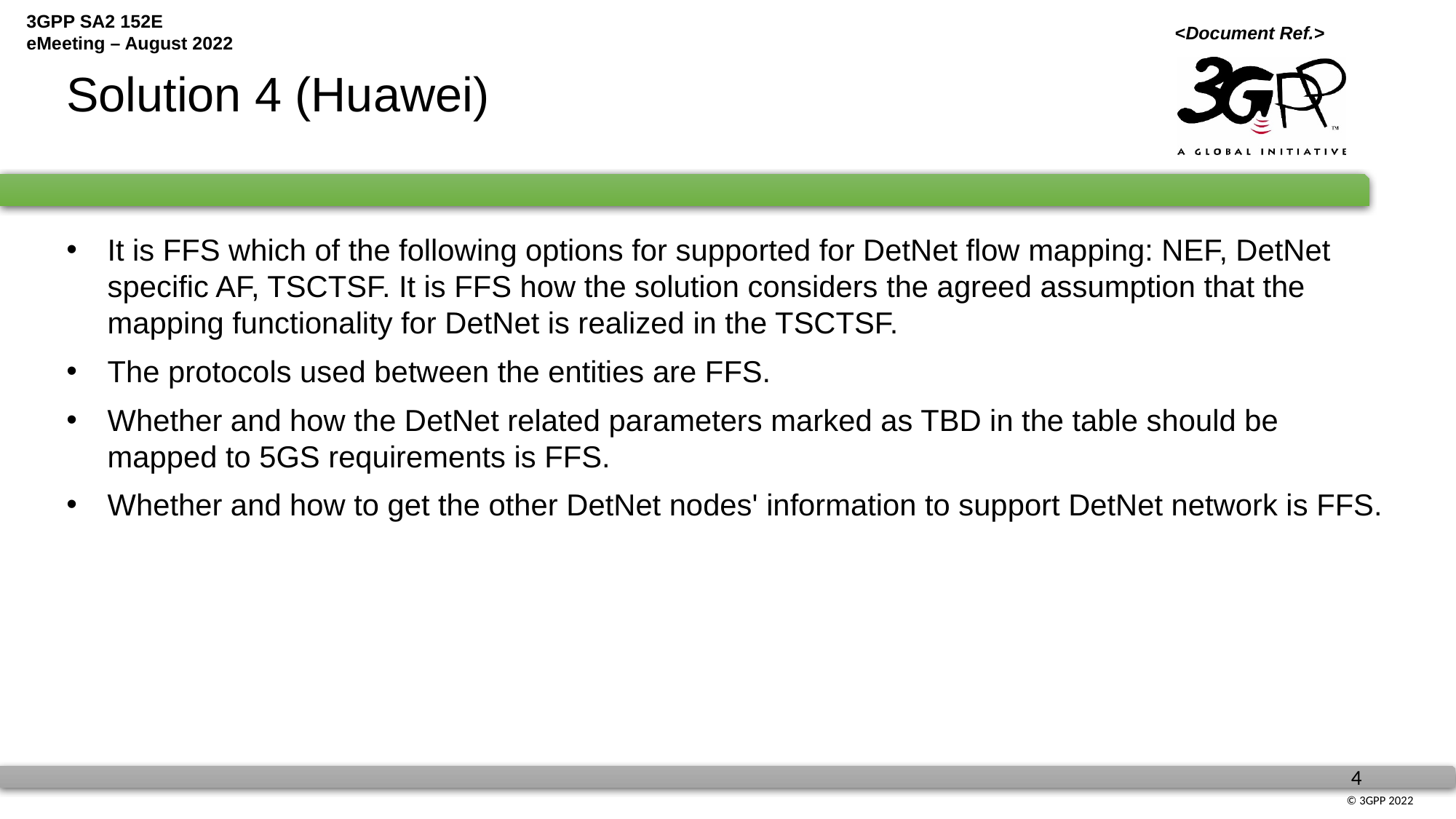

Solution 4 (Huawei)
It is FFS which of the following options for supported for DetNet flow mapping: NEF, DetNet specific AF, TSCTSF. It is FFS how the solution considers the agreed assumption that the mapping functionality for DetNet is realized in the TSCTSF.
The protocols used between the entities are FFS.
Whether and how the DetNet related parameters marked as TBD in the table should be mapped to 5GS requirements is FFS.
Whether and how to get the other DetNet nodes' information to support DetNet network is FFS.